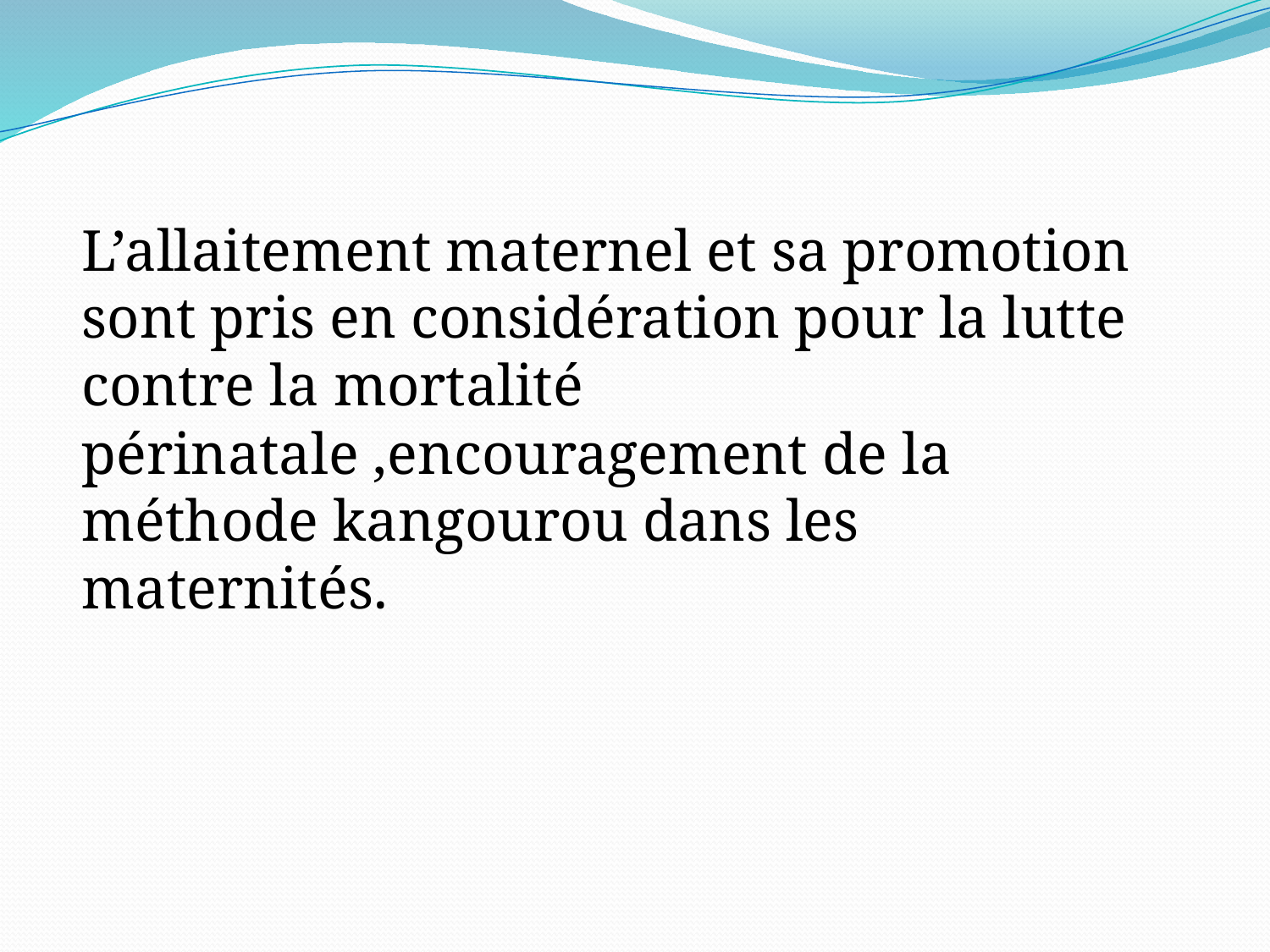

L’allaitement maternel et sa promotion sont pris en considération pour la lutte contre la mortalité périnatale ,encouragement de la méthode kangourou dans les maternités.